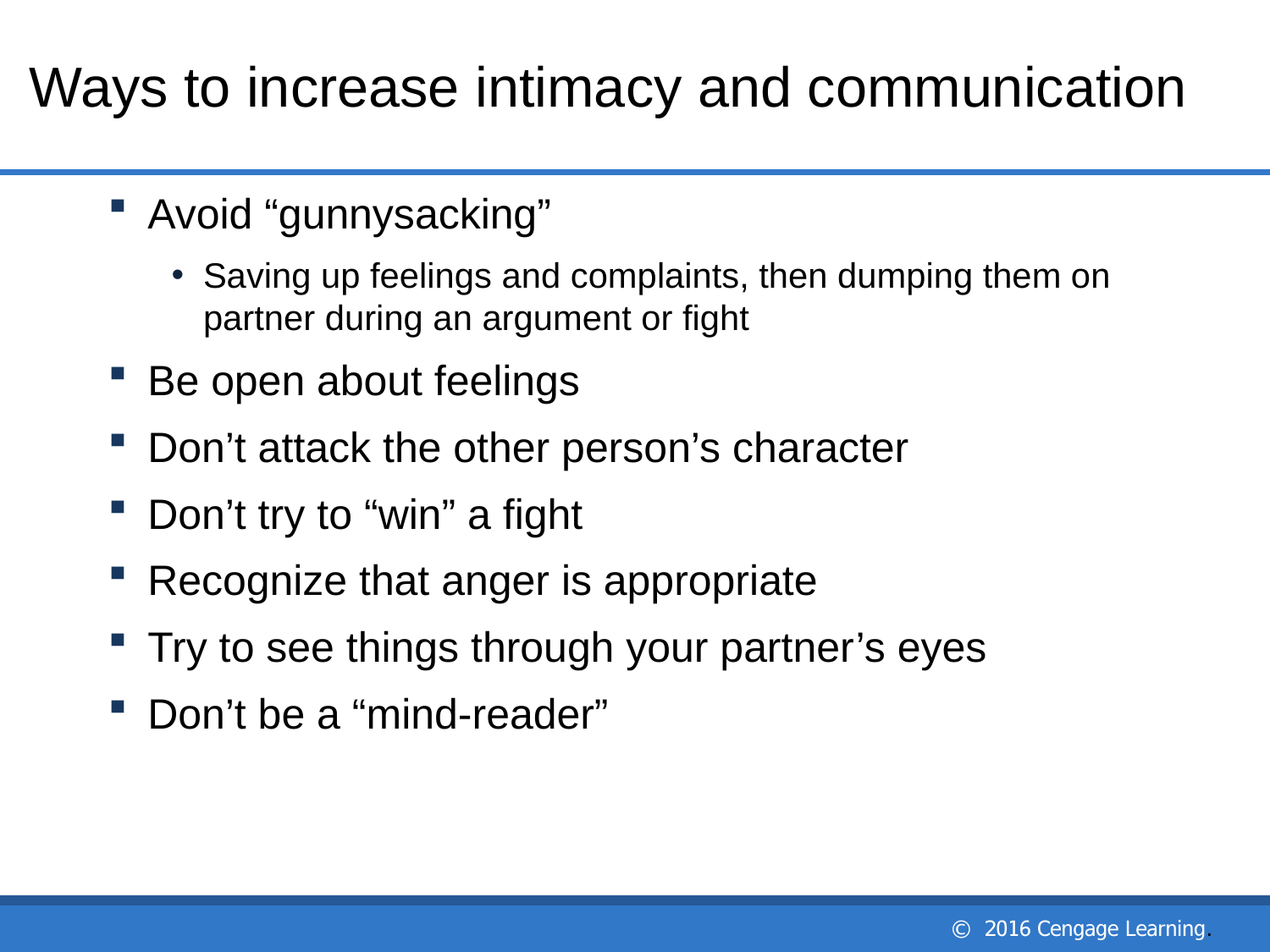

# Ways to increase intimacy and communication
Avoid “gunnysacking”
Saving up feelings and complaints, then dumping them on partner during an argument or fight
Be open about feelings
Don’t attack the other person’s character
Don’t try to “win” a fight
Recognize that anger is appropriate
Try to see things through your partner’s eyes
Don’t be a “mind-reader”